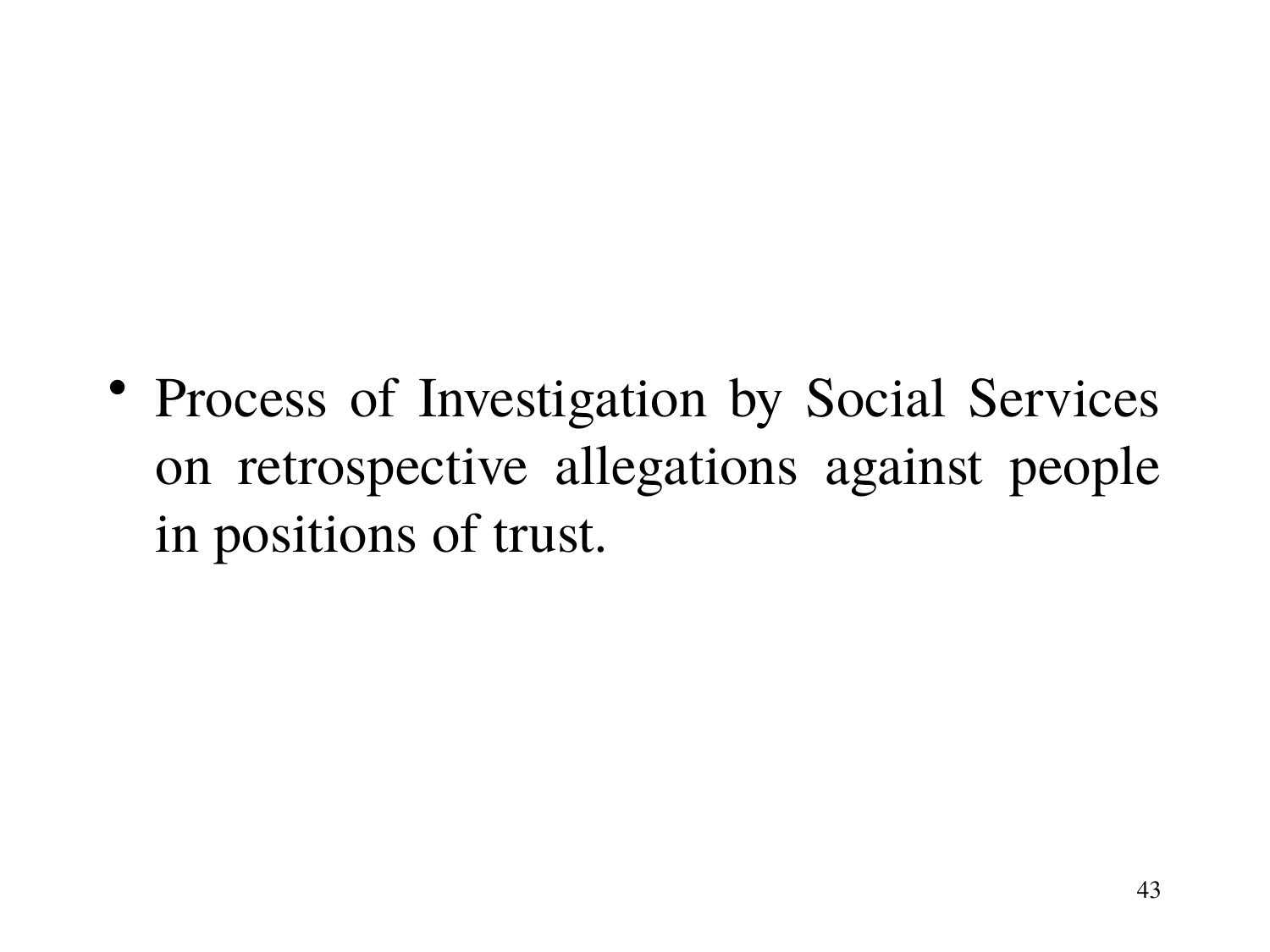

#

Process of Investigation by Social Services on retrospective allegations against people in positions of trust.
43